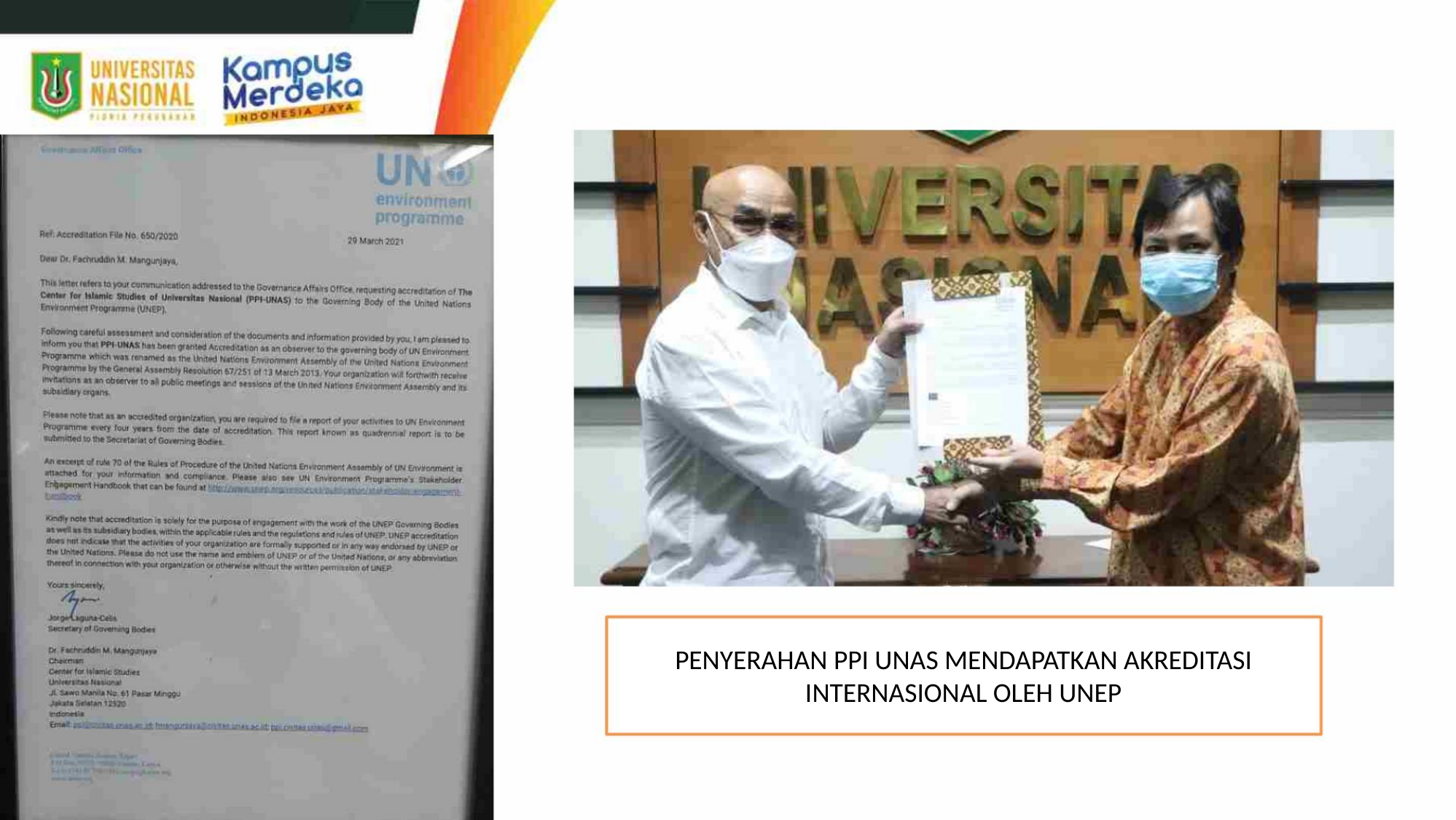

PENYERAHAN PPI UNAS MENDAPATKAN AKREDITASI
INTERNASIONAL OLEH UNEP